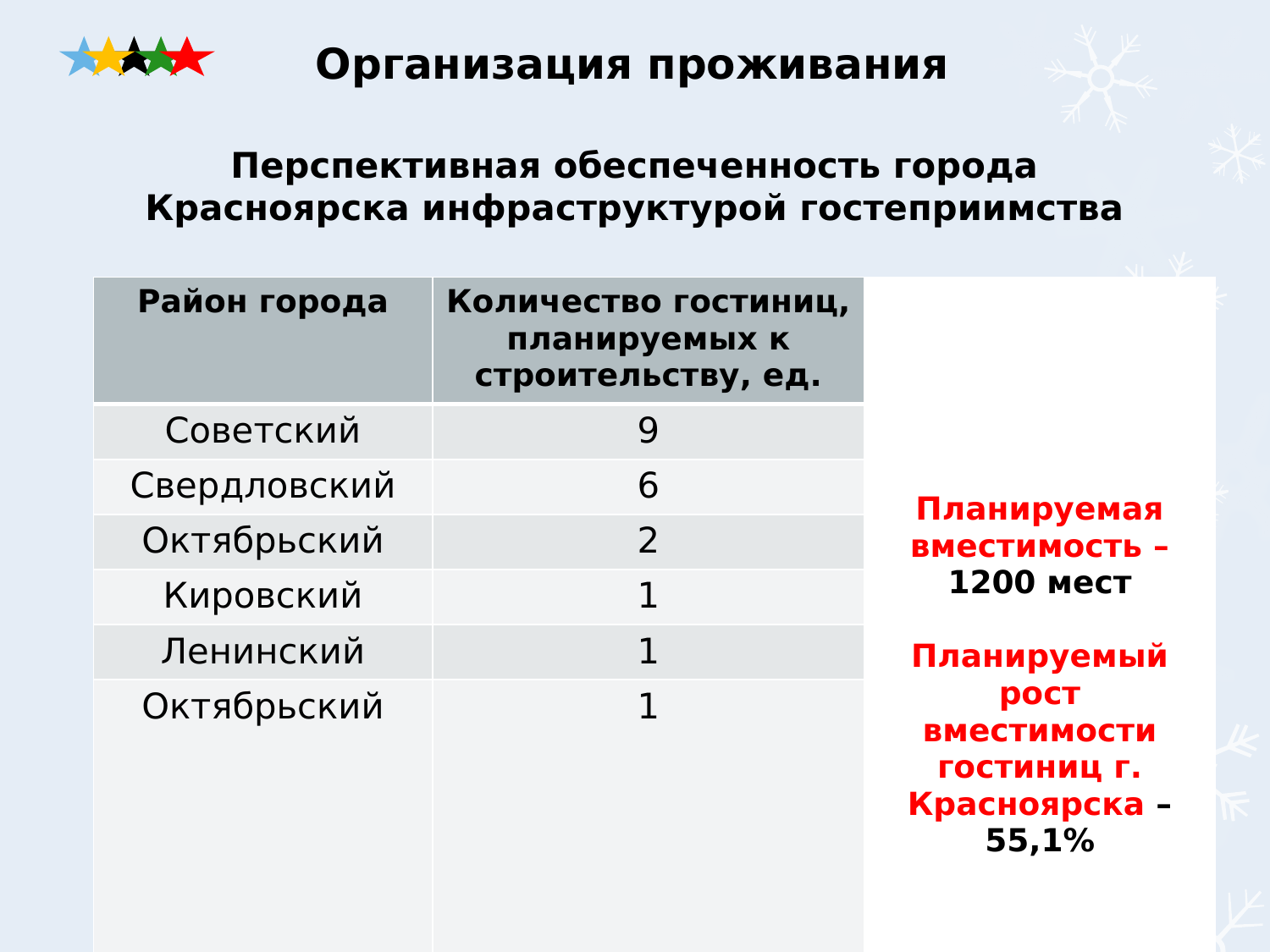

# Организация проживания

Перспективная обеспеченность города Красноярска инфраструктурой гостеприимства

| Район города | Количество гостиниц, планируемых к строительству, ед. | Планируемая вместимость – 1200 мест Планируемый рост вместимости гостиниц г. Красноярска – 55,1% |
| --- | --- | --- |
| Советский | 9 |  |
| Свердловский | 6 |  |
| Октябрьский | 2 |  |
| Кировский | 1 |  |
| Ленинский | 1 |  |
| Октябрьский | 1 |  |